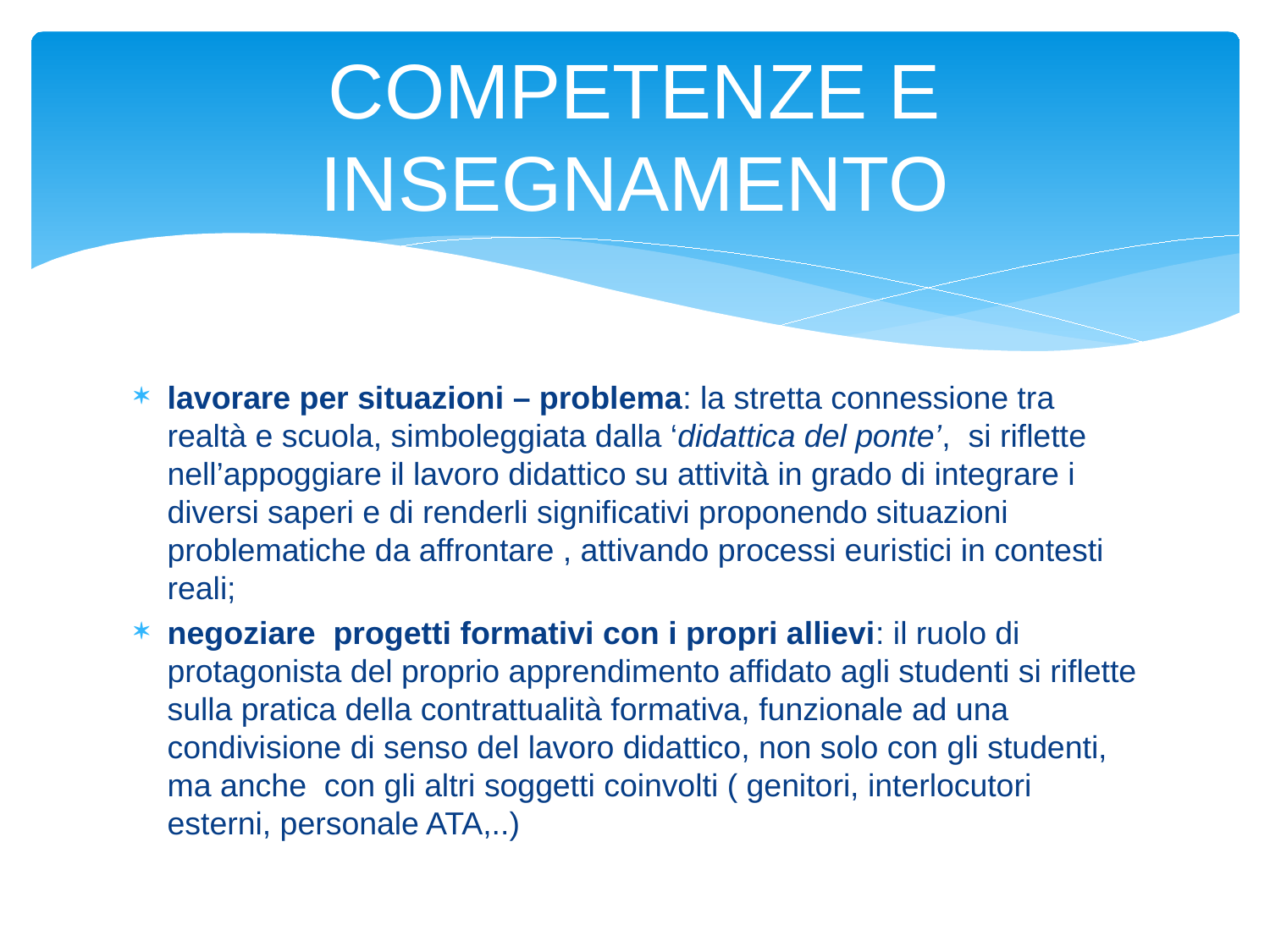

# COMPETENZE E INSEGNAMENTO
lavorare per situazioni – problema: la stretta connessione tra realtà e scuola, simboleggiata dalla ‘didattica del ponte’,  si riflette nell’appoggiare il lavoro didattico su attività in grado di integrare i diversi saperi e di renderli significativi proponendo situazioni problematiche da affrontare , attivando processi euristici in contesti reali;
negoziare  progetti formativi con i propri allievi: il ruolo di protagonista del proprio apprendimento affidato agli studenti si riflette sulla pratica della contrattualità formativa, funzionale ad una condivisione di senso del lavoro didattico, non solo con gli studenti, ma anche  con gli altri soggetti coinvolti ( genitori, interlocutori esterni, personale ATA,..)